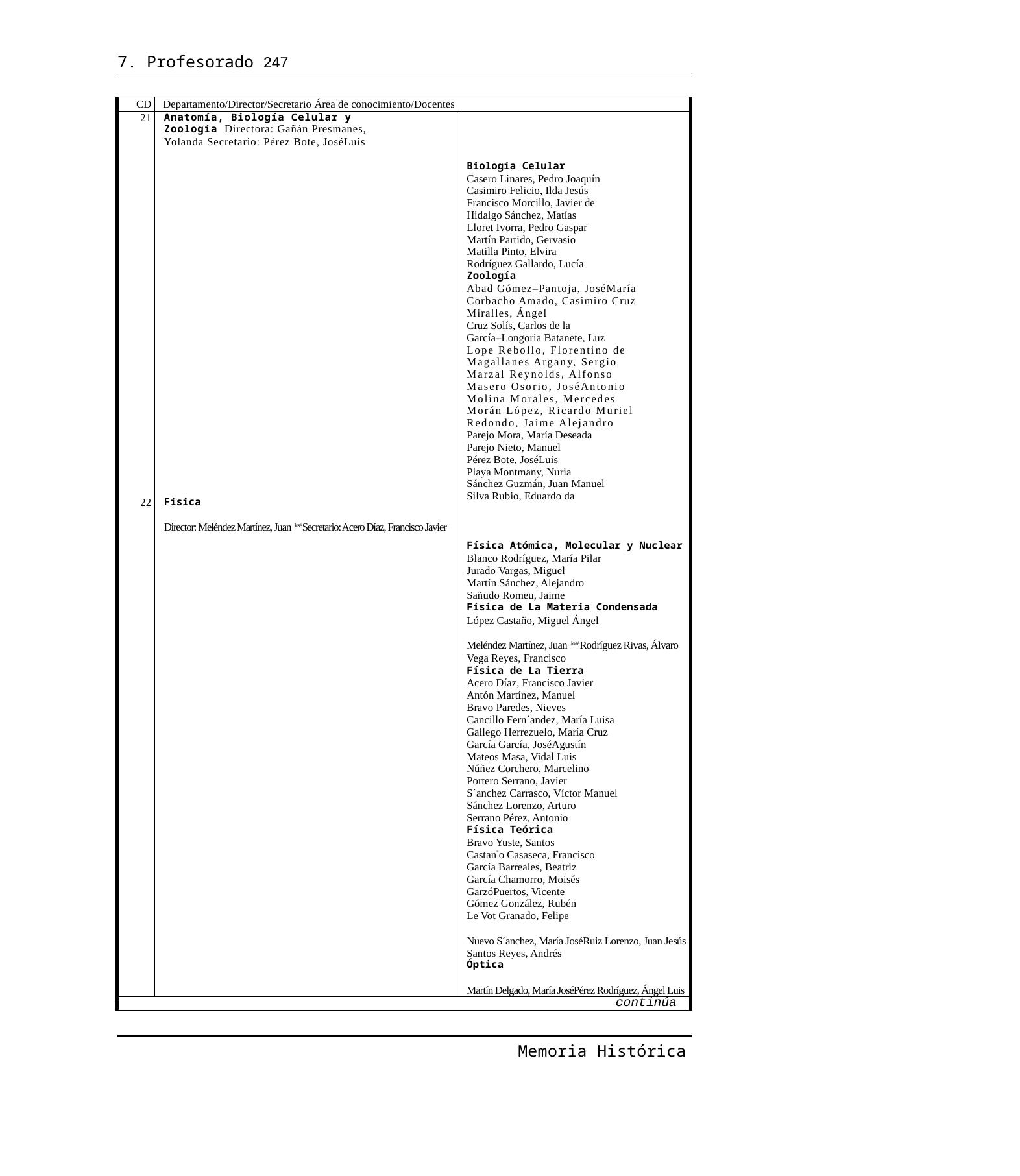

7. Profesorado 247
| CD | Departamento/Director/Secretario Área de conocimiento/Docentes |  |
| --- | --- | --- |
| 21 22 | Anatomía, Biología Celular y Zoología Directora: Gañán Presmanes, Yolanda Secretario: Pérez Bote, JoséLuis Física Director: Meléndez Martínez, Juan JoséSecretario: Acero Díaz, Francisco Javier | Biología Celular Casero Linares, Pedro Joaquín Casimiro Felicio, Ilda Jesús Francisco Morcillo, Javier de Hidalgo Sánchez, Matías Lloret Ivorra, Pedro Gaspar Martín Partido, Gervasio Matilla Pinto, Elvira Rodríguez Gallardo, Lucía Zoología Abad Gómez–Pantoja, JoséMaría Corbacho Amado, Casimiro Cruz Miralles, Ángel Cruz Solís, Carlos de la García–Longoria Batanete, Luz Lope Rebollo, Florentino de Magallanes Argany, Sergio Marzal Reynolds, Alfonso Masero Osorio, JoséAntonio Molina Morales, Mercedes Morán López, Ricardo Muriel Redondo, Jaime Alejandro Parejo Mora, María Deseada Parejo Nieto, Manuel Pérez Bote, JoséLuis Playa Montmany, Nuria Sánchez Guzmán, Juan Manuel Silva Rubio, Eduardo da Física Atómica, Molecular y Nuclear Blanco Rodríguez, María Pilar Jurado Vargas, Miguel Martín Sánchez, Alejandro Sañudo Romeu, Jaime Física de La Materia Condensada López Castaño, Miguel Ángel Meléndez Martínez, Juan JoséRodríguez Rivas, Álvaro Vega Reyes, Francisco Física de La Tierra Acero Díaz, Francisco Javier Antón Martínez, Manuel Bravo Paredes, Nieves Cancillo Fern´andez, María Luisa Gallego Herrezuelo, María Cruz García García, JoséAgustín Mateos Masa, Vidal Luis Núñez Corchero, Marcelino Portero Serrano, Javier S´anchez Carrasco, Víctor Manuel Sánchez Lorenzo, Arturo Serrano Pérez, Antonio Física Teórica Bravo Yuste, Santos Castan˜o Casaseca, Francisco García Barreales, Beatriz García Chamorro, Moisés GarzóPuertos, Vicente Gómez González, Rubén Le Vot Granado, Felipe Nuevo S´anchez, María JoséRuiz Lorenzo, Juan Jesús Santos Reyes, Andrés Óptica Martín Delgado, María JoséPérez Rodríguez, Ángel Luis |
| continúa |  |  |
Memoria Histórica